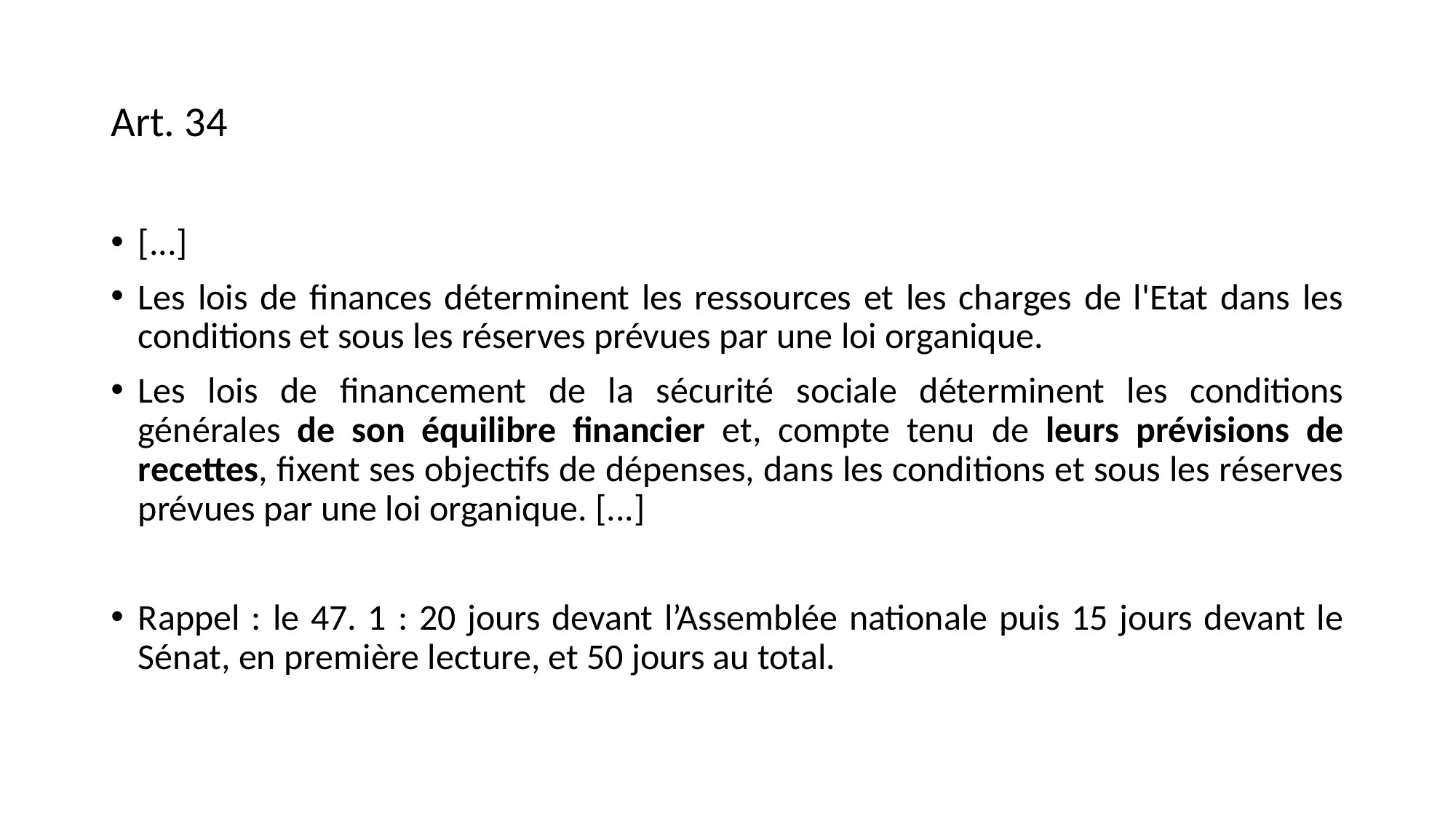

# Art. 34
[...]
Les lois de finances déterminent les ressources et les charges de l'Etat dans les conditions et sous les réserves prévues par une loi organique.
Les lois de financement de la sécurité sociale déterminent les conditions générales de son équilibre financier et, compte tenu de leurs prévisions de recettes, fixent ses objectifs de dépenses, dans les conditions et sous les réserves prévues par une loi organique. [...]

Rappel : le 47. 1 : 20 jours devant l’Assemblée nationale puis 15 jours devant le Sénat, en première lecture, et 50 jours au total.